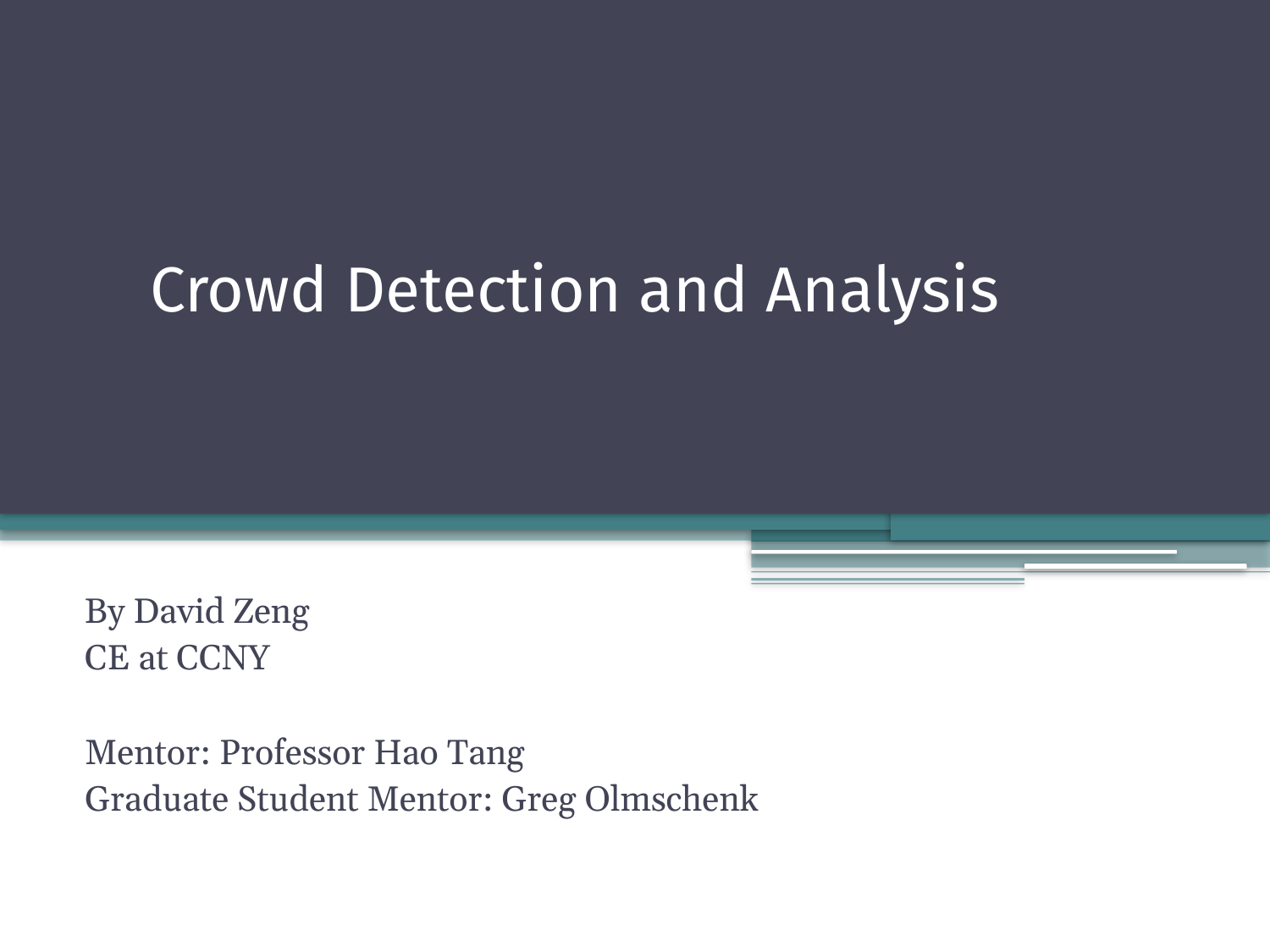

# Crowd Detection and Analysis
By David Zeng
CE at CCNY

Mentor: Professor Hao Tang
Graduate Student Mentor: Greg Olmschenk